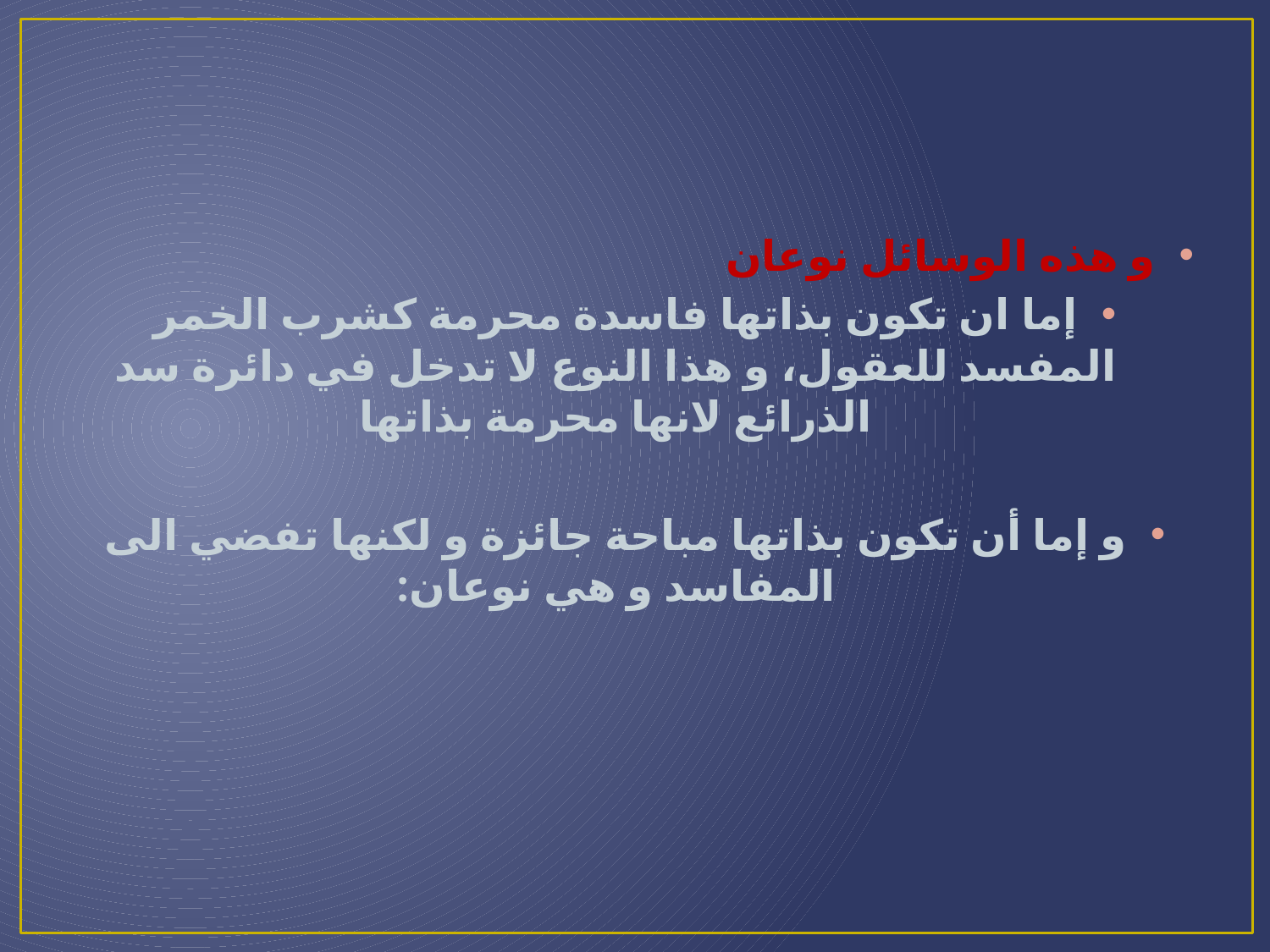

#
و هذه الوسائل نوعان
إما ان تكون بذاتها فاسدة محرمة كشرب الخمر المفسد للعقول، و هذا النوع لا تدخل في دائرة سد الذرائع لانها محرمة بذاتها

و إما أن تكون بذاتها مباحة جائزة و لكنها تفضي الى المفاسد و هي نوعان: